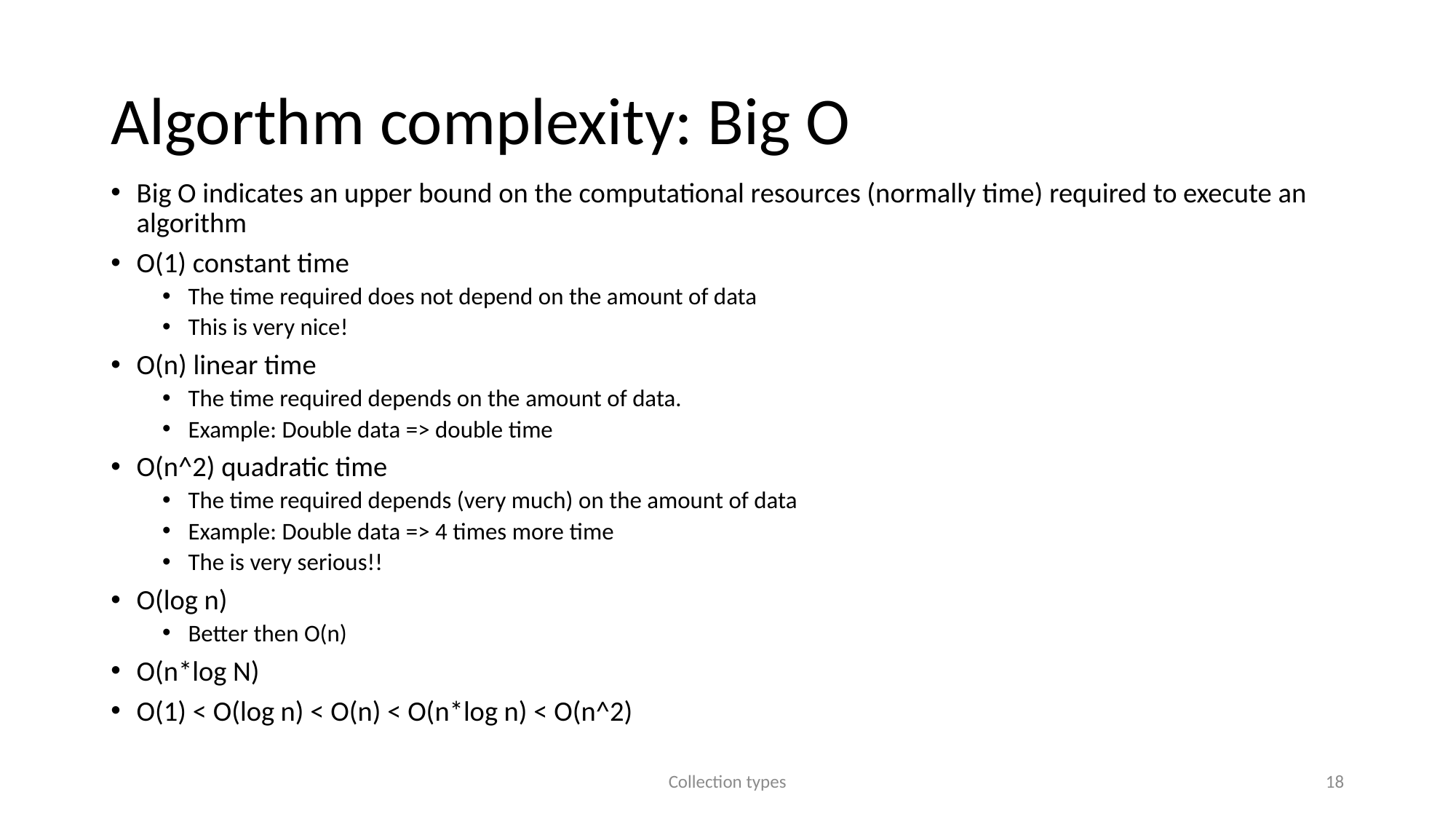

# Algorthm complexity: Big O
Big O indicates an upper bound on the computational resources (normally time) required to execute an algorithm
O(1) constant time
The time required does not depend on the amount of data
This is very nice!
O(n) linear time
The time required depends on the amount of data.
Example: Double data => double time
O(n^2) quadratic time
The time required depends (very much) on the amount of data
Example: Double data => 4 times more time
The is very serious!!
O(log n)
Better then O(n)
O(n*log N)
O(1) < O(log n) < O(n) < O(n*log n) < O(n^2)
Collection types
18